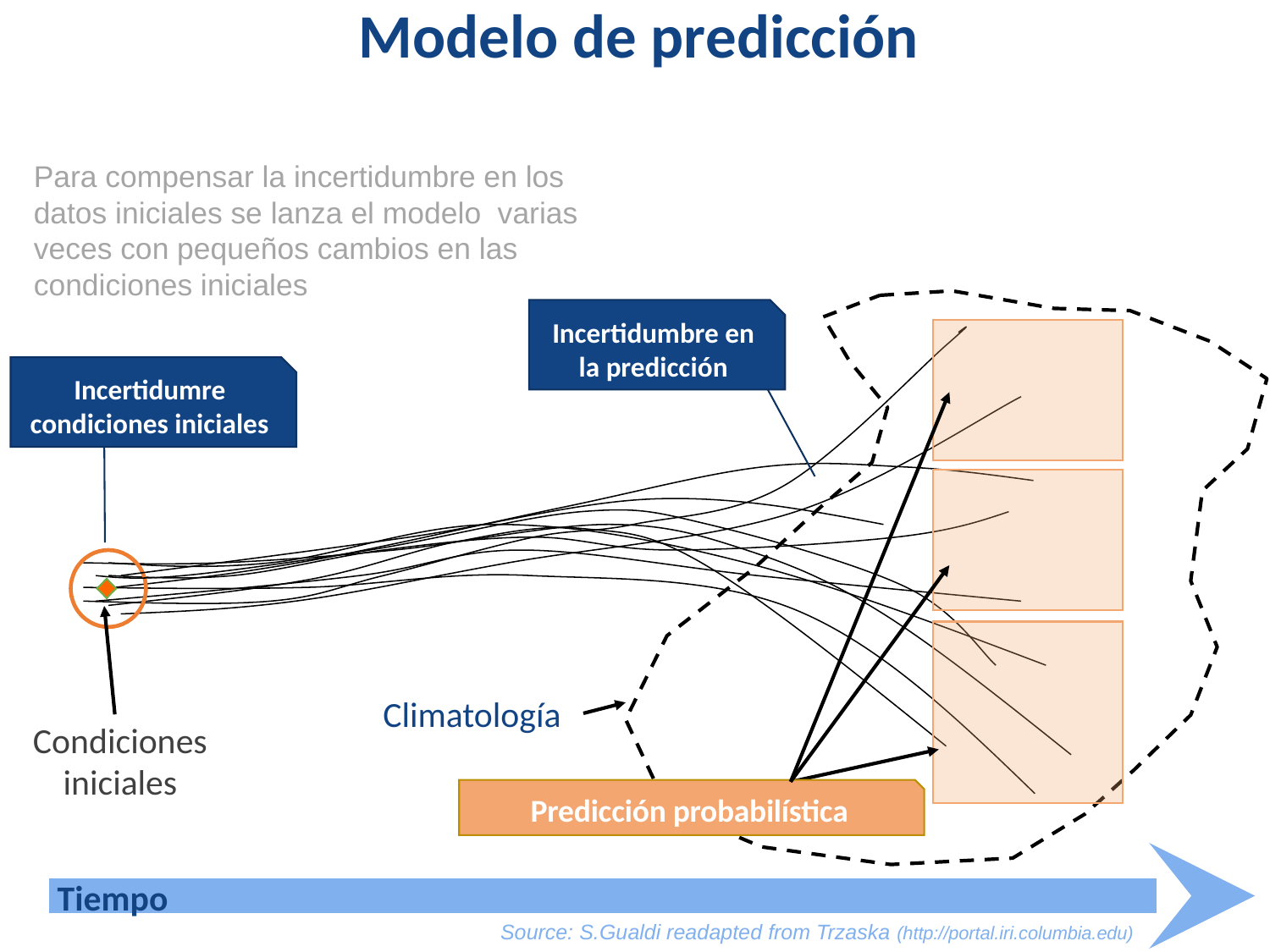

# Modelo de predicción
Para compensar la incertidumbre en los datos iniciales se lanza el modelo  varias veces con pequeños cambios en las condiciones iniciales

Climatología

Incertidumbre en la predicción
Incertidumre condiciones iniciales

Predicción probabilística

Condiciones iniciales

Tiempo
Source: S.Gualdi readapted from Trzaska (http://portal.iri.columbia.edu)